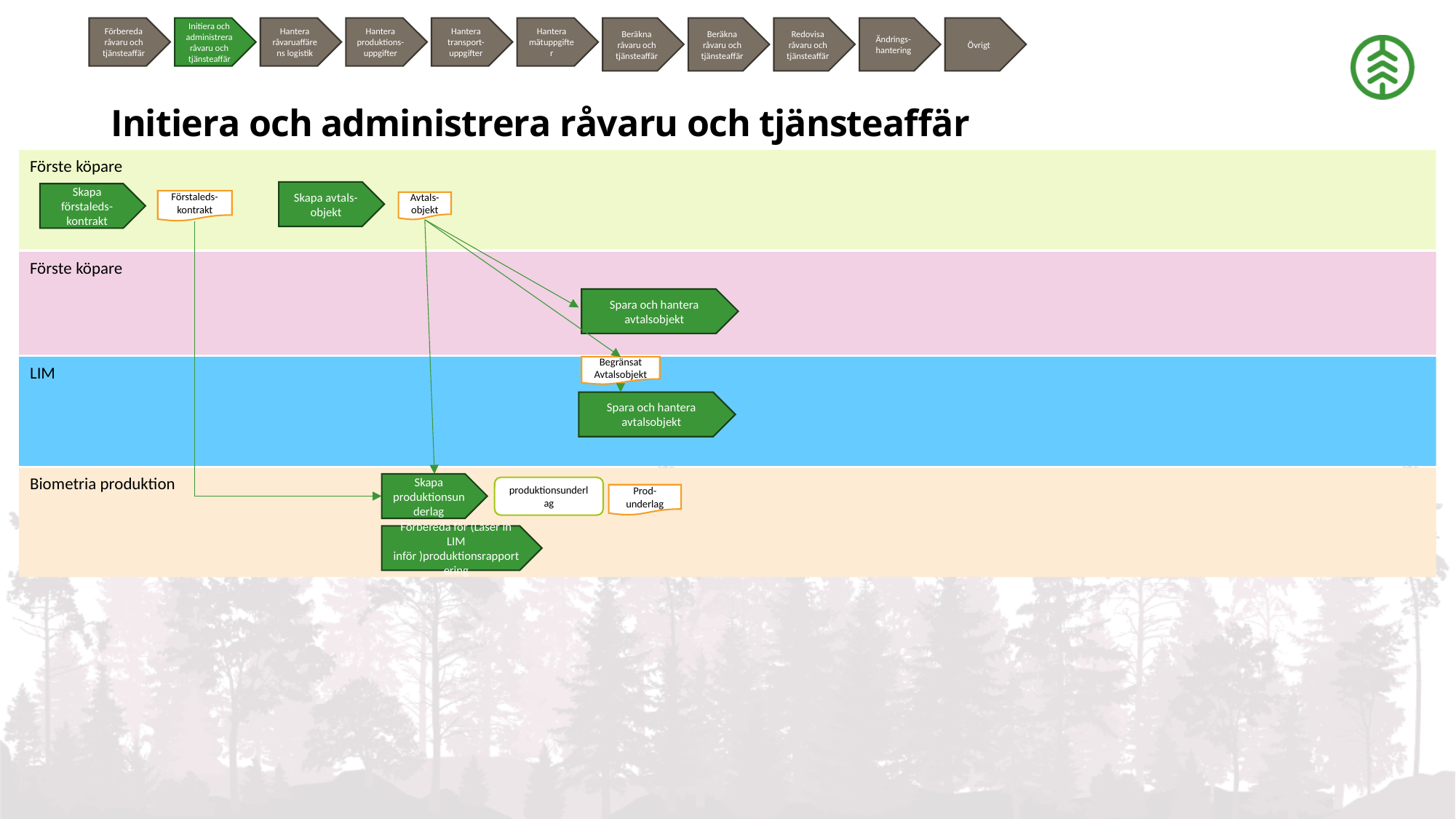

Förbereda råvaru och tjänsteaffär
Initiera och administrera råvaru och tjänsteaffär
Hantera råvaruaffärens logistik
Hantera produktions-uppgifter
Hantera transport-uppgifter
Hantera mätuppgifter
Beräkna råvaru och tjänsteaffär
Beräkna råvaru och tjänsteaffär
Redovisa råvaru och tjänsteaffär
Ändrings-hantering
Övrigt
# Initiera och administrera råvaru och tjänsteaffär
Förste köpare
Skapa avtals-objekt
Skapa förstaleds-kontrakt
Förstaleds-kontrakt
Avtals-objekt
Förste köpare
Spara och hantera avtalsobjekt
LIM
Begränsat Avtalsobjekt
Spara och hantera avtalsobjekt
Biometria produktion
Skapa produktionsunderlag
produktionsunderlag
Prod-underlag
Förbereda för (Läser in LIM inför )produktionsrapportering